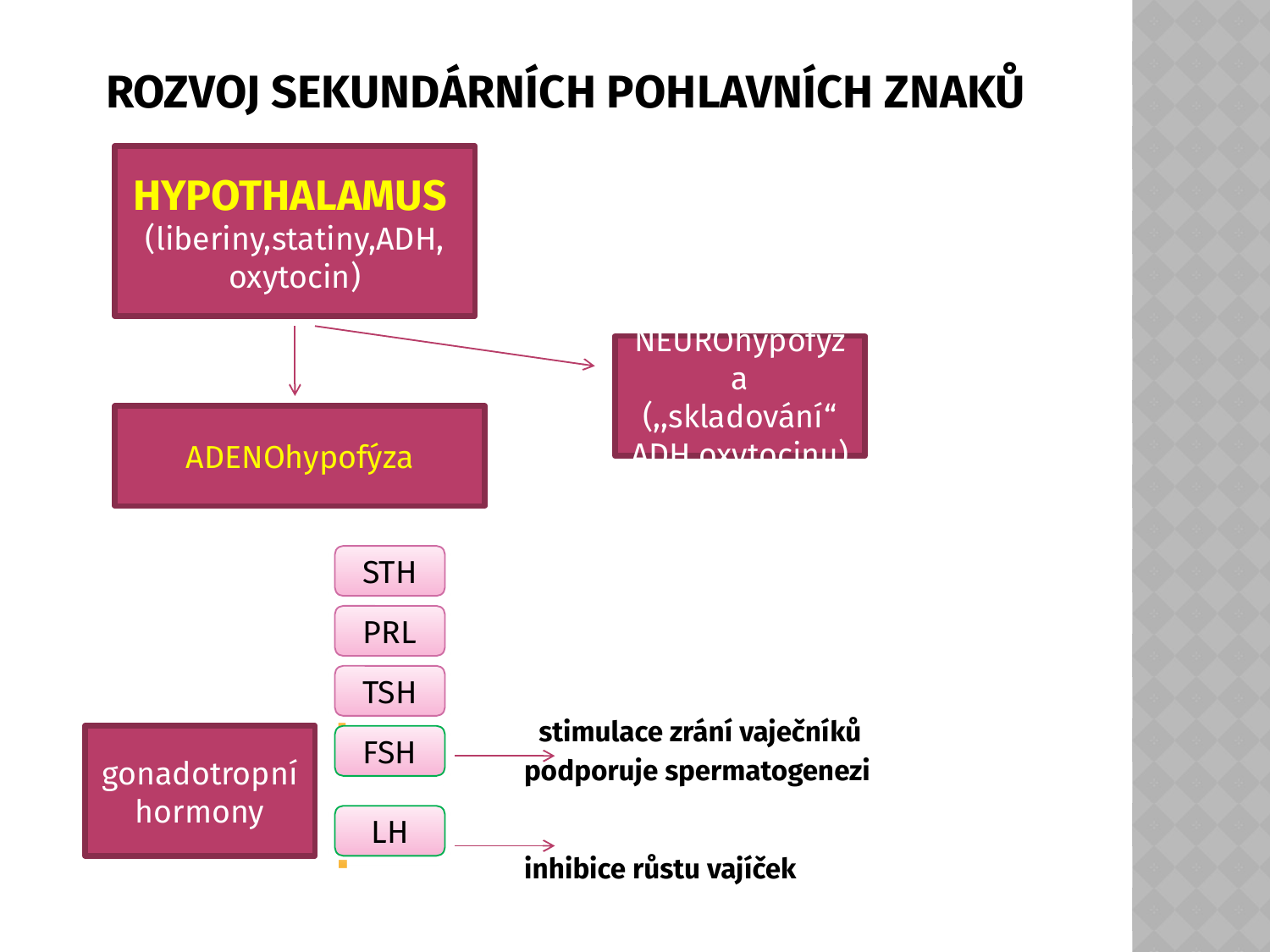

ROZVOJ SEKUNDÁRNÍCH POHLAVNÍCH ZNAKŮ

                           stimulace zrání vaječníků
                        podporuje spermatogenezi

                        inhibice růstu vajíček
HYPOTHALAMUS
(liberiny,statiny,ADH, oxytocin)
NEUROhypofýza
(,,skladování“ ADH,oxytocinu)
ADENOhypofýza
STH
PRL
TSH
gonadotropní hormony
FSH
LH